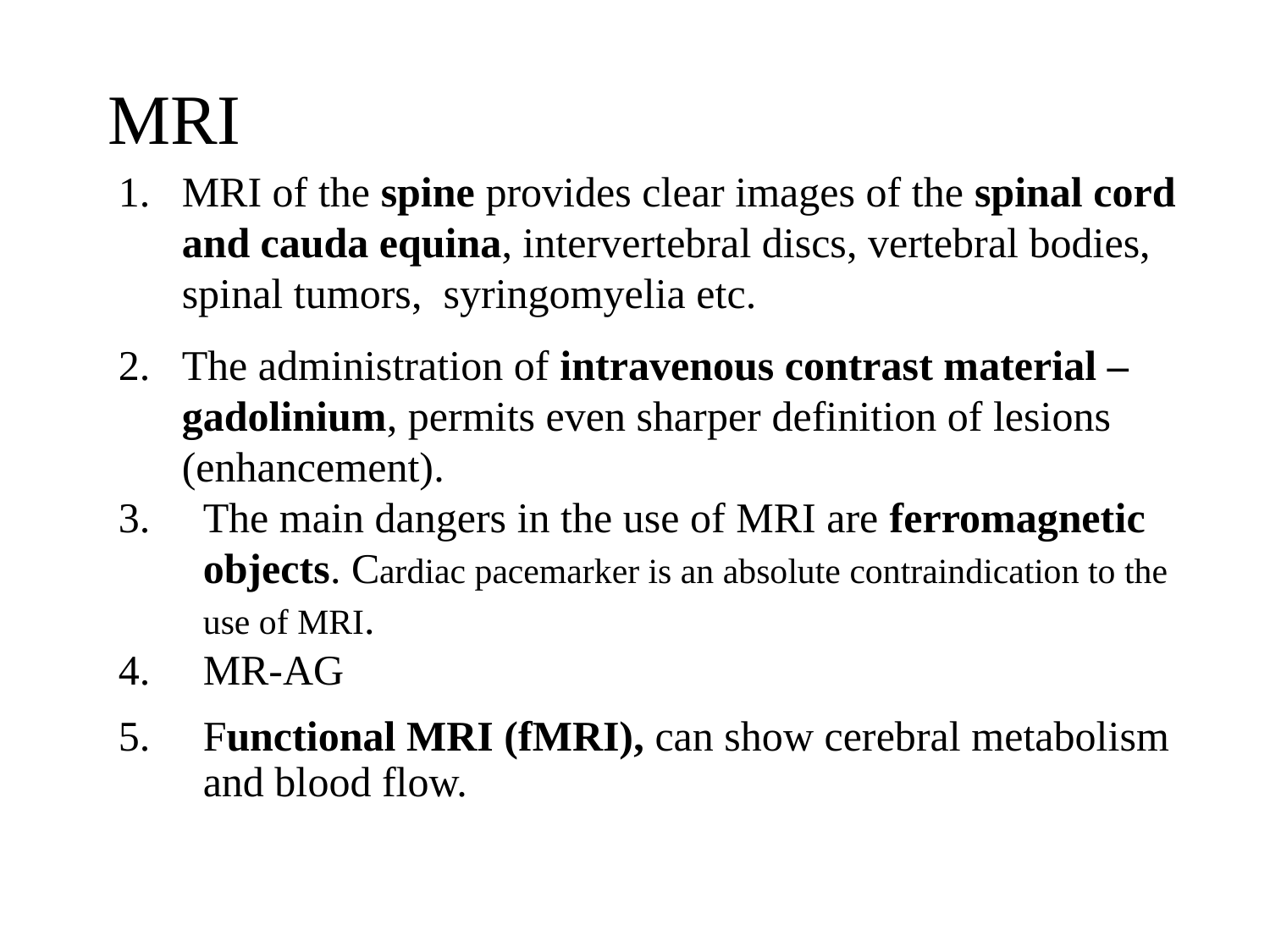

# MRI
MRI of the spine provides clear images of the spinal cord and cauda equina, intervertebral discs, vertebral bodies, spinal tumors,  syringomyelia etc.
The administration of intravenous contrast material – gadolinium, permits even sharper definition of lesions (enhancement).
The main dangers in the use of MRI are ferromagnetic objects. Cardiac pacemarker is an absolute contraindication to the use of MRI.
MR-AG
Functional MRI (fMRI), can show cerebral metabolism  and blood flow.